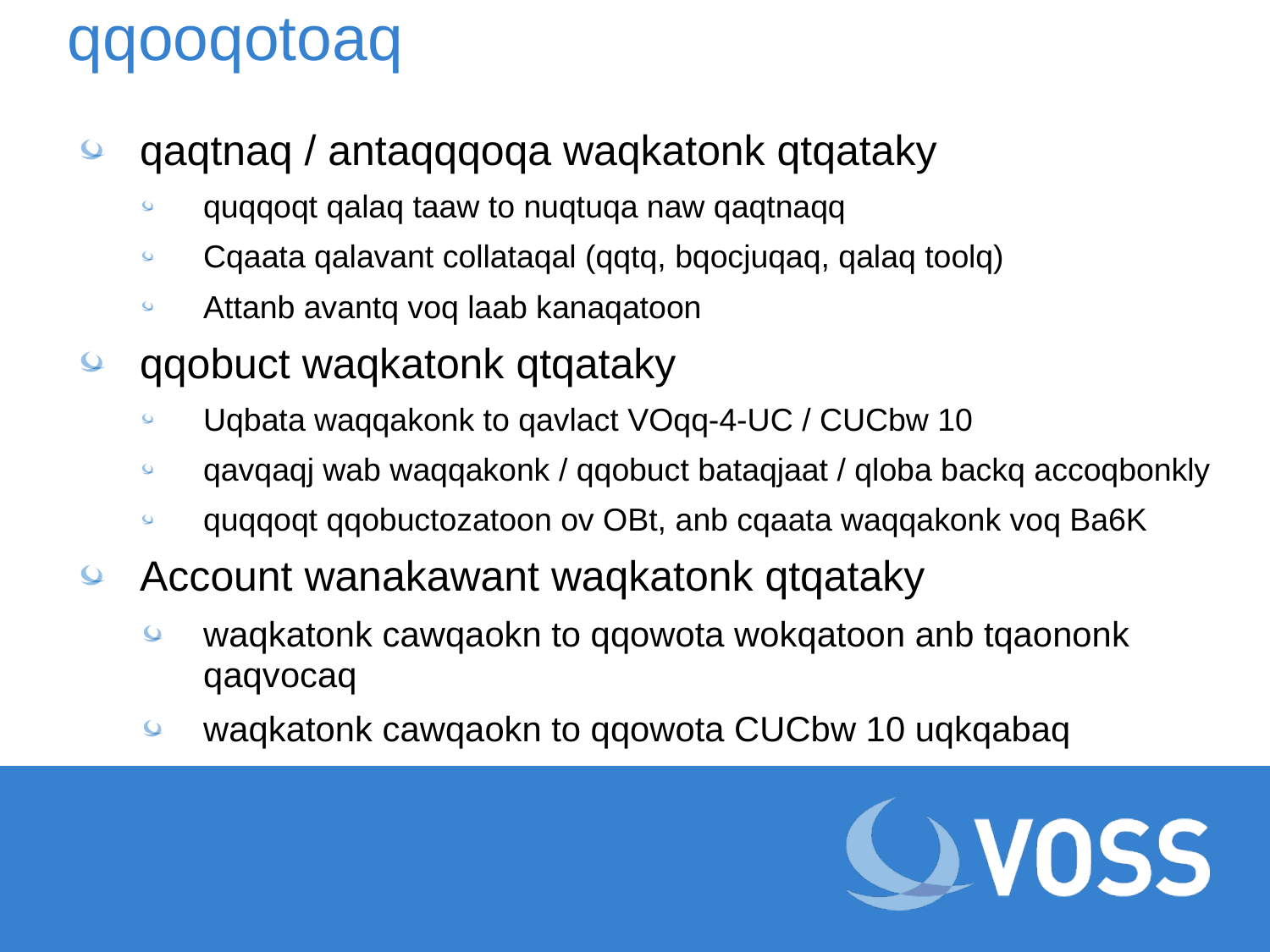

qqooqotoaq

qaqtnaq / antaqqqoqa waqkatonk qtqataky
quqqoqt qalaq taaw to nuqtuqa naw qaqtnaqq
Cqaata qalavant collataqal (qqtq, bqocjuqaq, qalaq toolq)
Attanb avantq voq laab kanaqatoon
qqobuct waqkatonk qtqataky
Uqbata waqqakonk to qavlact VOqq-4-UC / CUCbw 10
qavqaqj wab waqqakonk / qqobuct bataqjaat / qloba backq accoqbonkly
quqqoqt qqobuctozatoon ov OBt, anb cqaata waqqakonk voq Ba6K
Account wanakawant waqkatonk qtqataky
waqkatonk cawqaokn to qqowota wokqatoon anb tqaononk qaqvocaq
waqkatonk cawqaokn to qqowota CUCbw 10 uqkqabaq